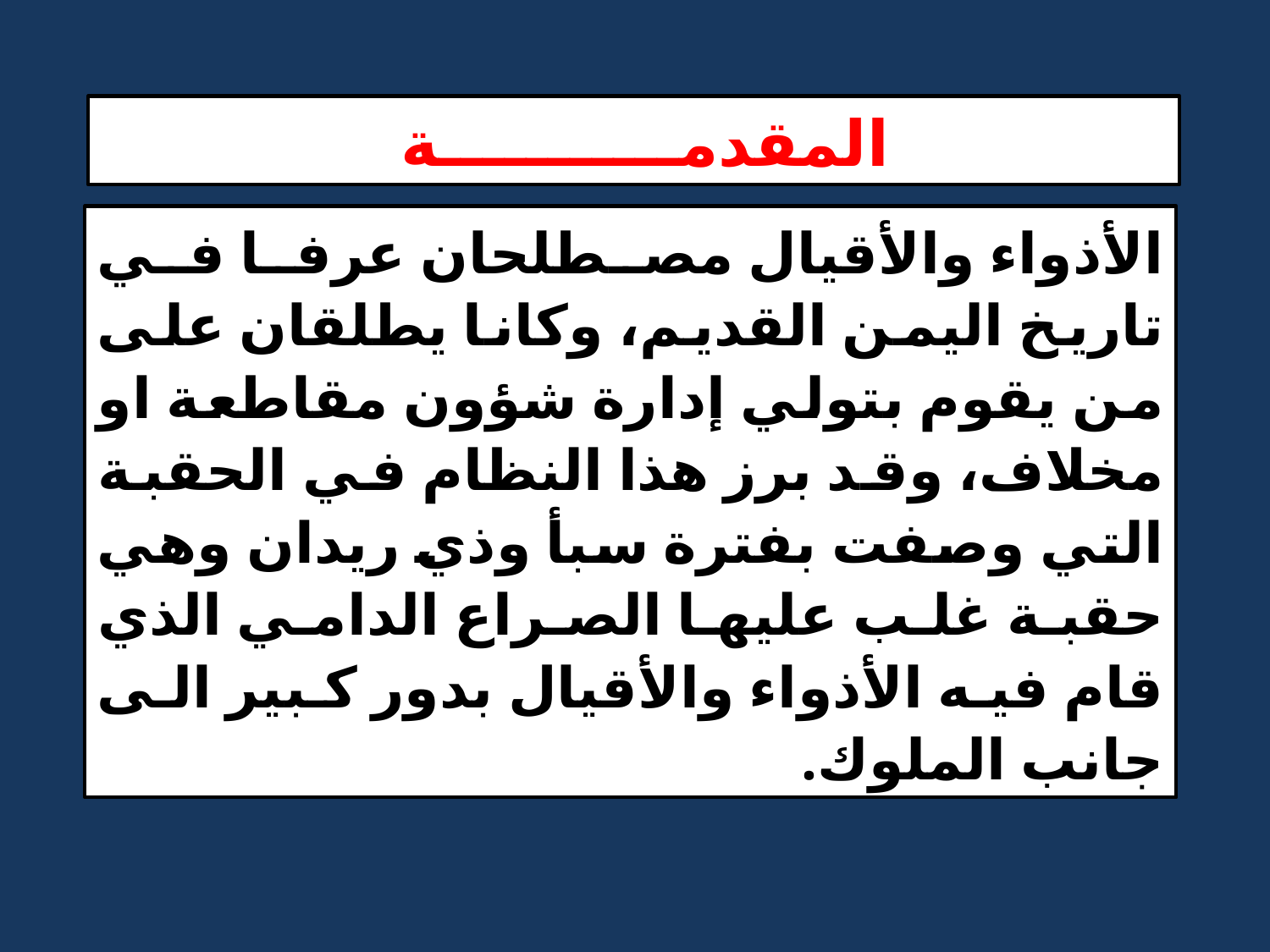

المقدمـــــــــــة
الأذواء والأقيال مصطلحان عرفا في تاريخ اليمن القديم، وكانا يطلقان على من يقوم بتولي إدارة شؤون مقاطعة او مخلاف، وقد برز هذا النظام في الحقبة التي وصفت بفترة سبأ وذي ريدان وهي حقبة غلب عليها الصراع الدامي الذي قام فيه الأذواء والأقيال بدور كبير الى جانب الملوك.